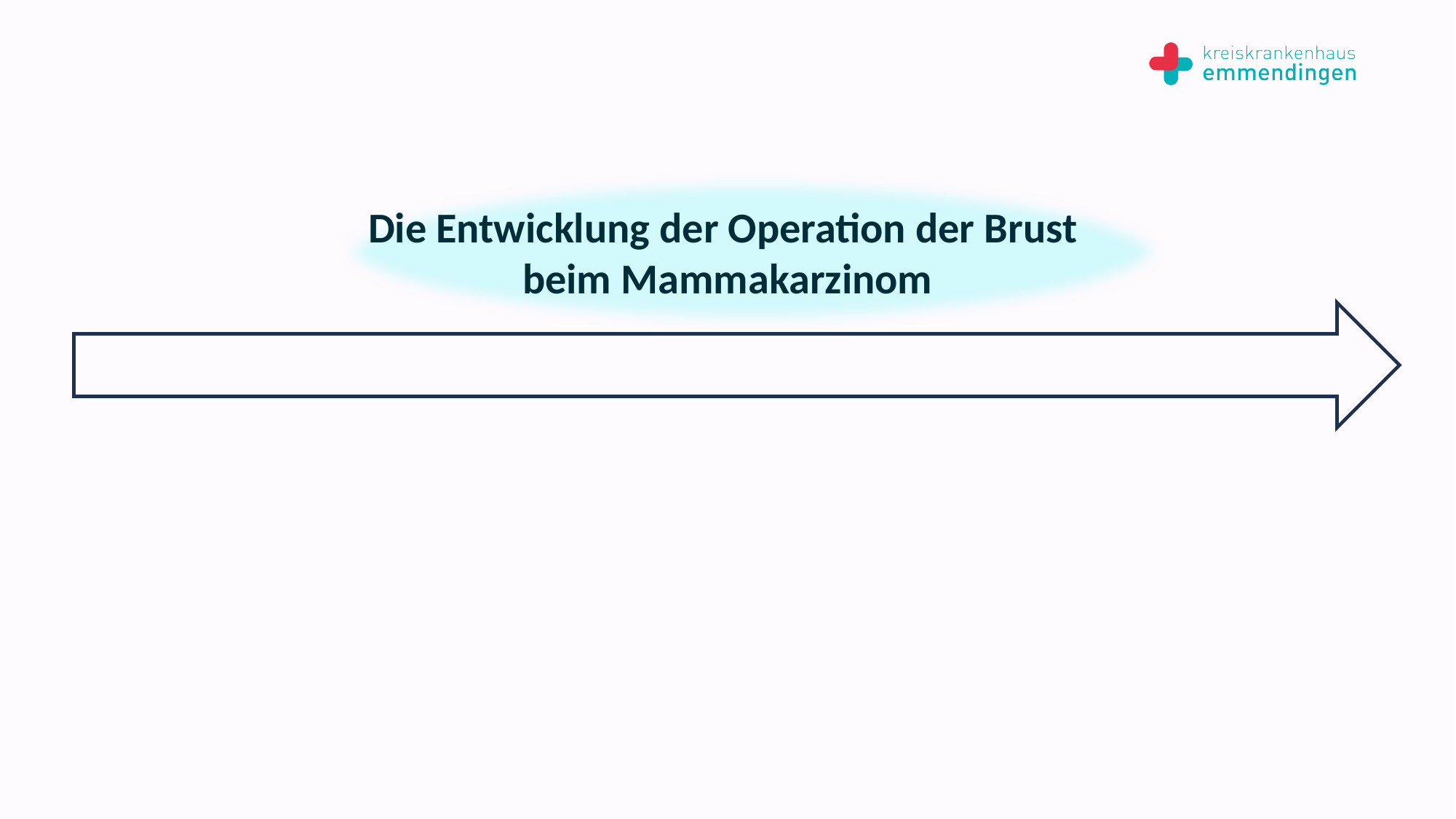

Die Entwicklung der Operation der Brust
beim Mammakarzinom